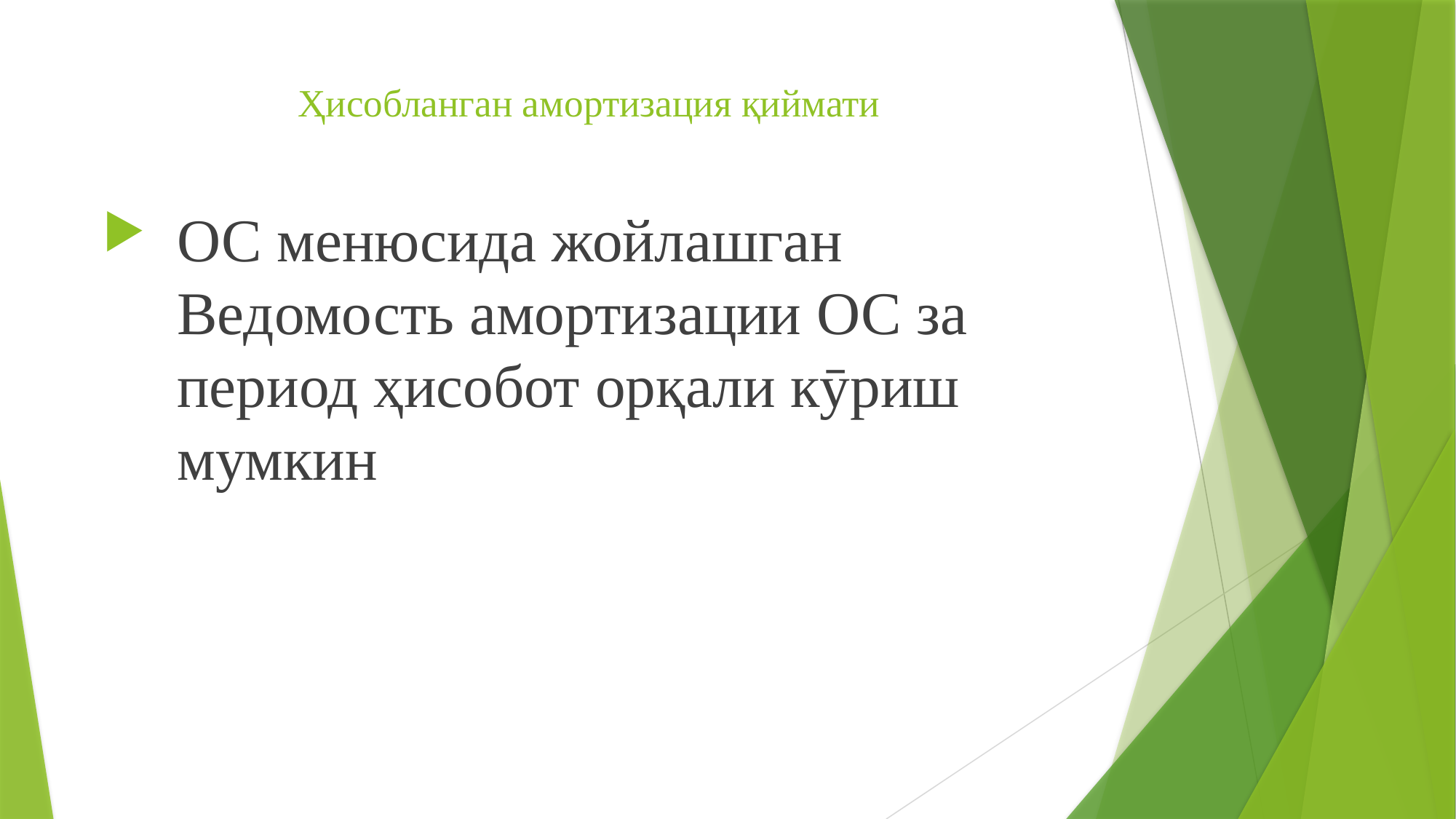

# Ҳисобланган амортизация қиймати
ОС менюсида жойлашган Ведомость амортизации ОС за период ҳисобот орқали кӯриш мумкин